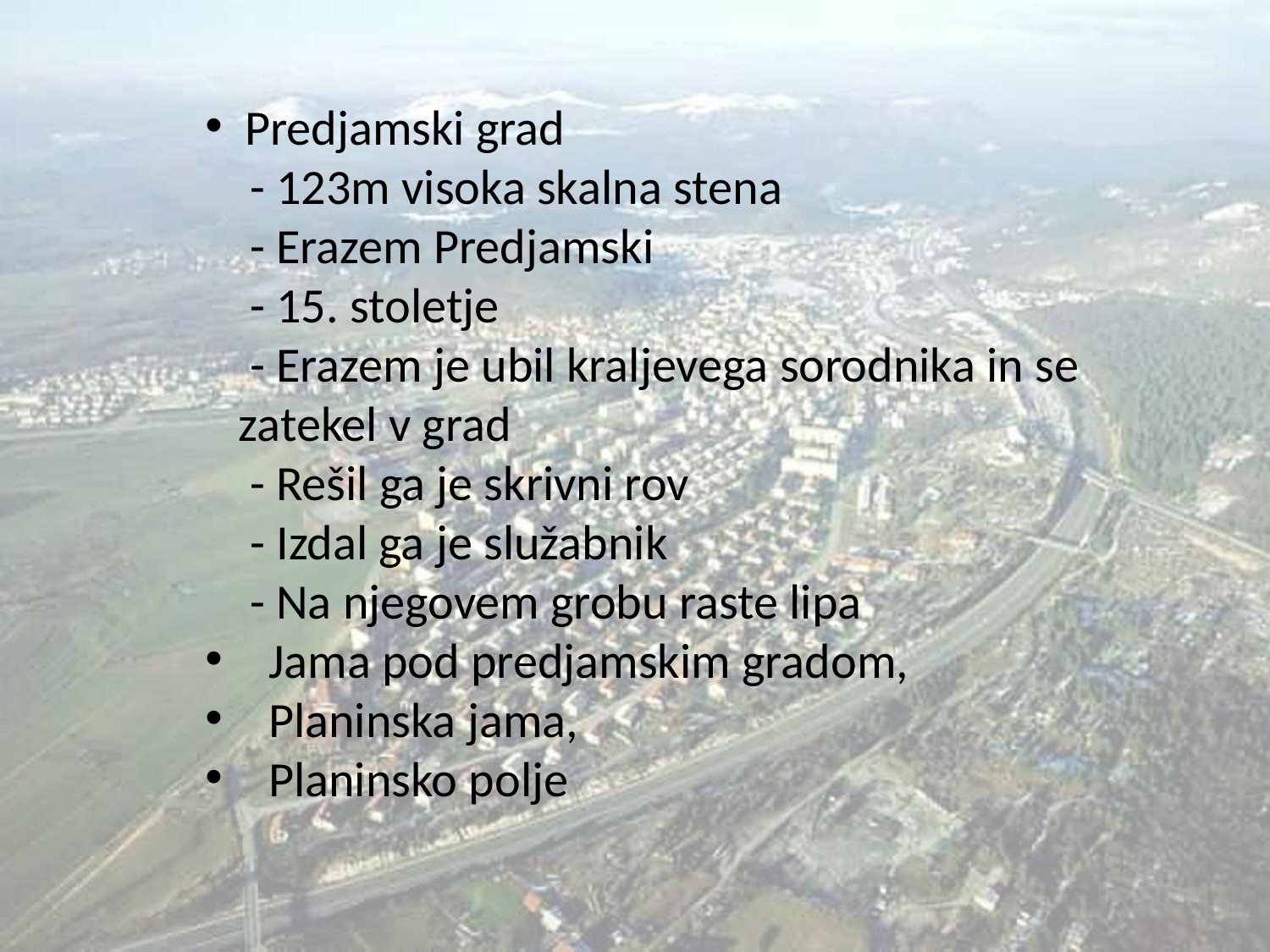

Predjamski grad
    - 123m visoka skalna stena
    - Erazem Predjamski
    - 15. stoletje
    - Erazem je ubil kraljevega sorodnika in se       zatekel v grad
    - Rešil ga je skrivni rov
    - Izdal ga je služabnik
    - Na njegovem grobu raste lipa
Jama pod predjamskim gradom,
Planinska jama,
Planinsko polje